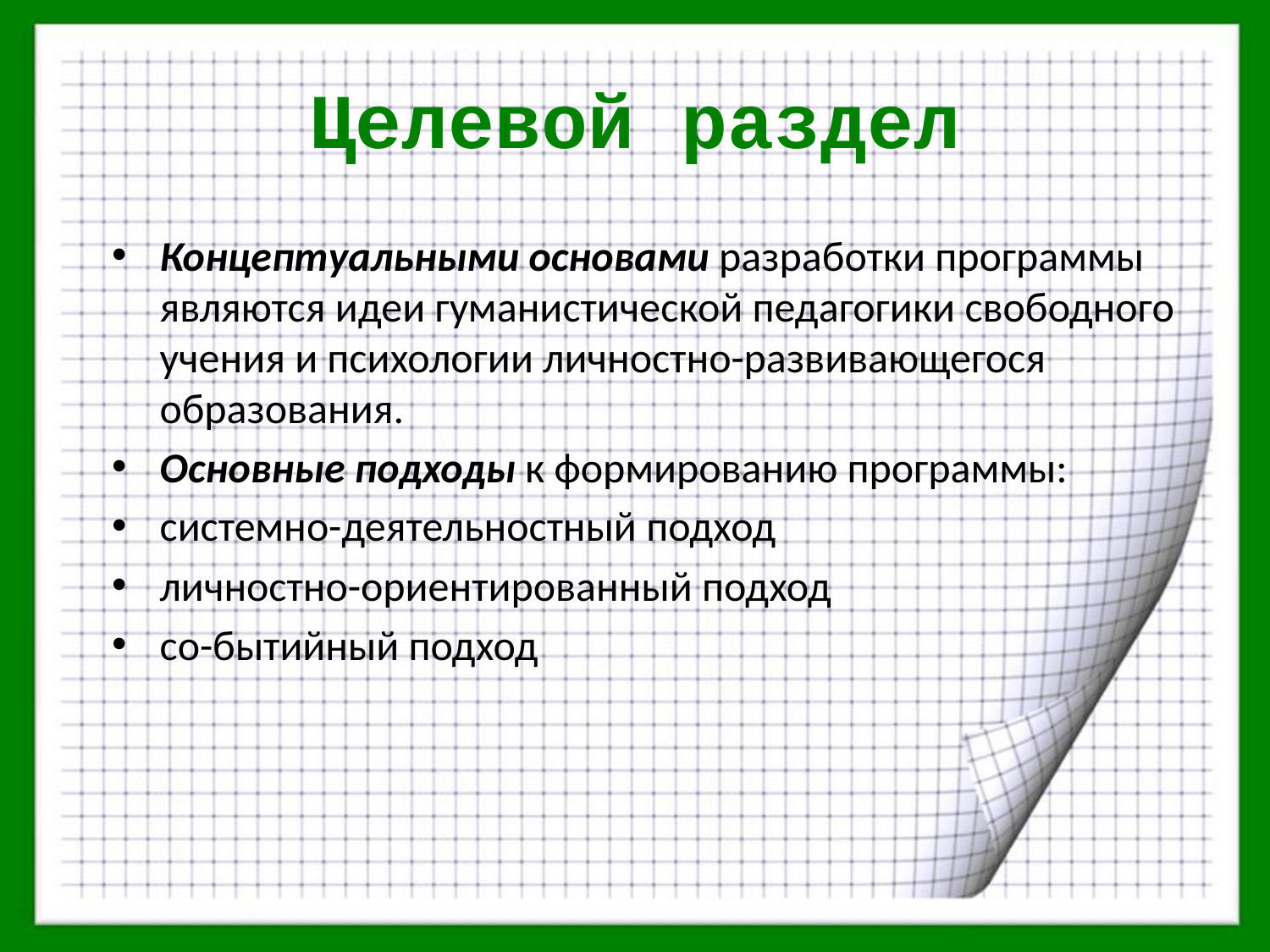

# Целевой раздел
Концептуальными основами разработки программы являются идеи гуманистической педагогики свободного учения и психологии личностно-развивающегося образования.
Основные подходы к формированию программы:
системно-деятельностный подход
личностно-ориентированный подход
со-бытийный подход